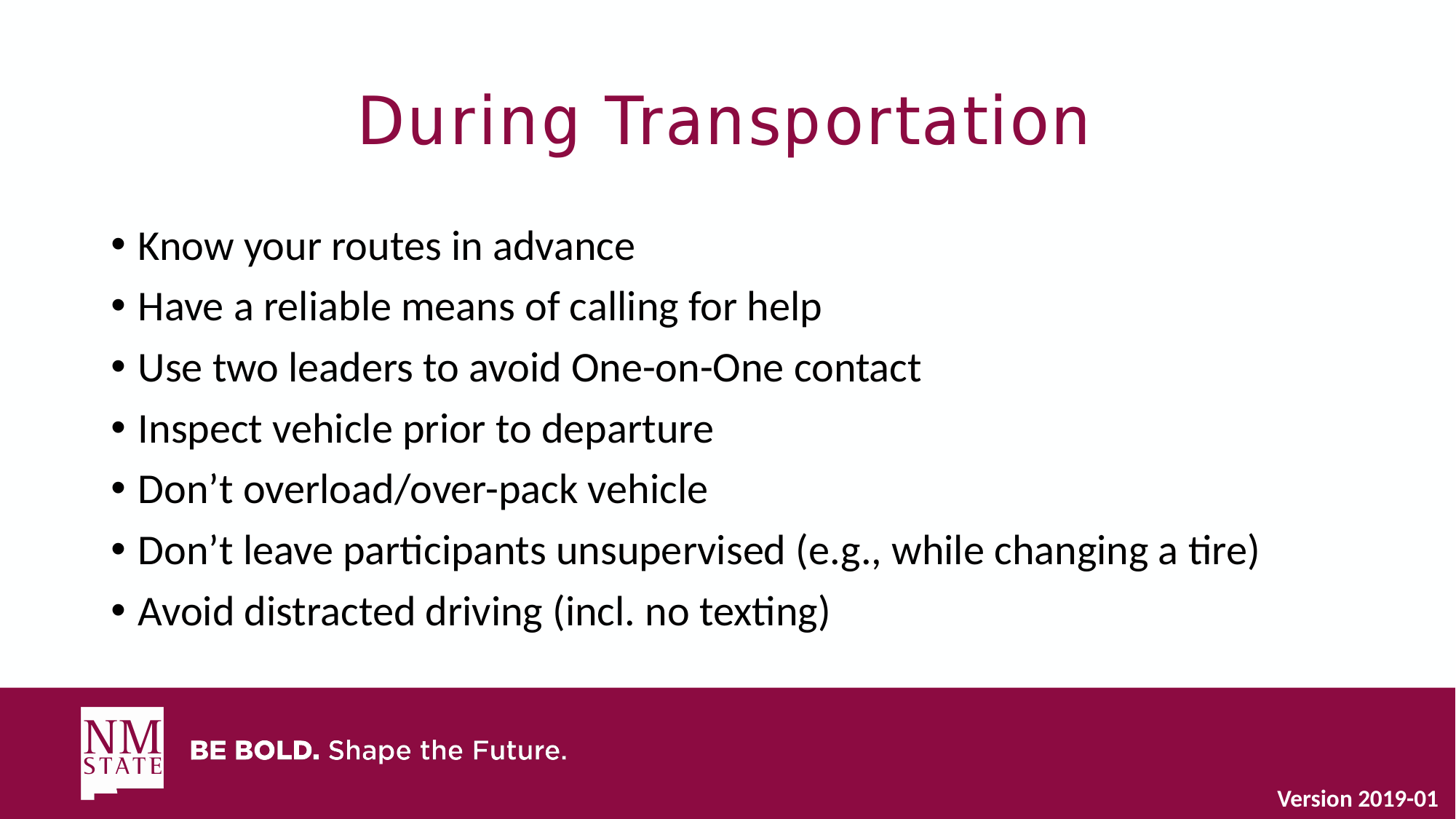

# During Transportation
Know your routes in advance
Have a reliable means of calling for help
Use two leaders to avoid One-on-One contact
Inspect vehicle prior to departure
Don’t overload/over-pack vehicle
Don’t leave participants unsupervised (e.g., while changing a tire)
Avoid distracted driving (incl. no texting)
Version 2019-01